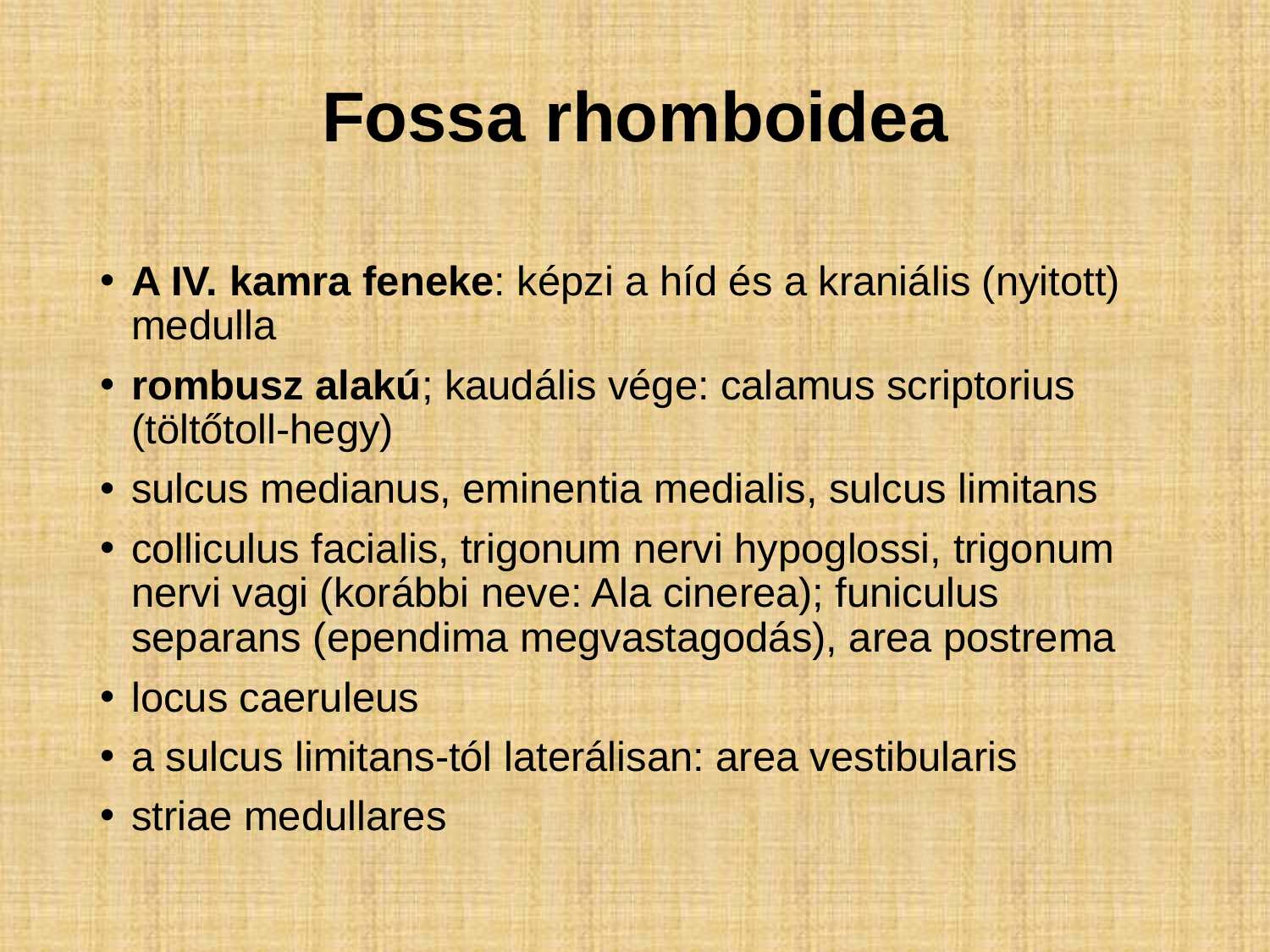

# Fossa rhomboidea
A IV. kamra feneke: képzi a híd és a kraniális (nyitott) medulla
rombusz alakú; kaudális vége: calamus scriptorius (töltőtoll-hegy)
sulcus medianus, eminentia medialis, sulcus limitans
colliculus facialis, trigonum nervi hypoglossi, trigonum nervi vagi (korábbi neve: Ala cinerea); funiculus separans (ependima megvastagodás), area postrema
locus caeruleus
a sulcus limitans-tól laterálisan: area vestibularis
striae medullares